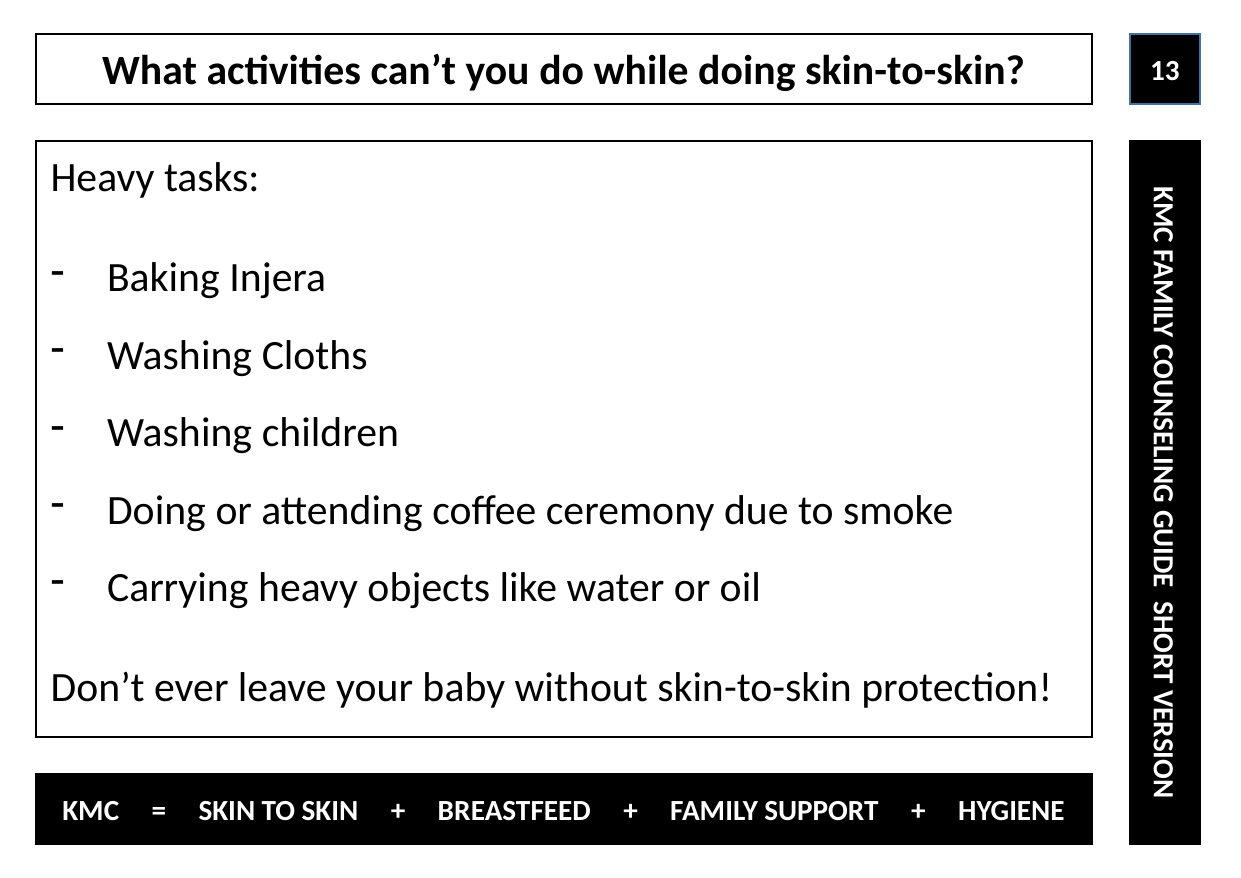

What activities can’t you do while doing skin-to-skin?
13
Heavy tasks:

Baking Injera

Washing Cloths

Washing children

Doing or attending coffee ceremony due to smoke

Carrying heavy objects like water or oil

Don’t ever leave your baby without skin-to-skin protection!